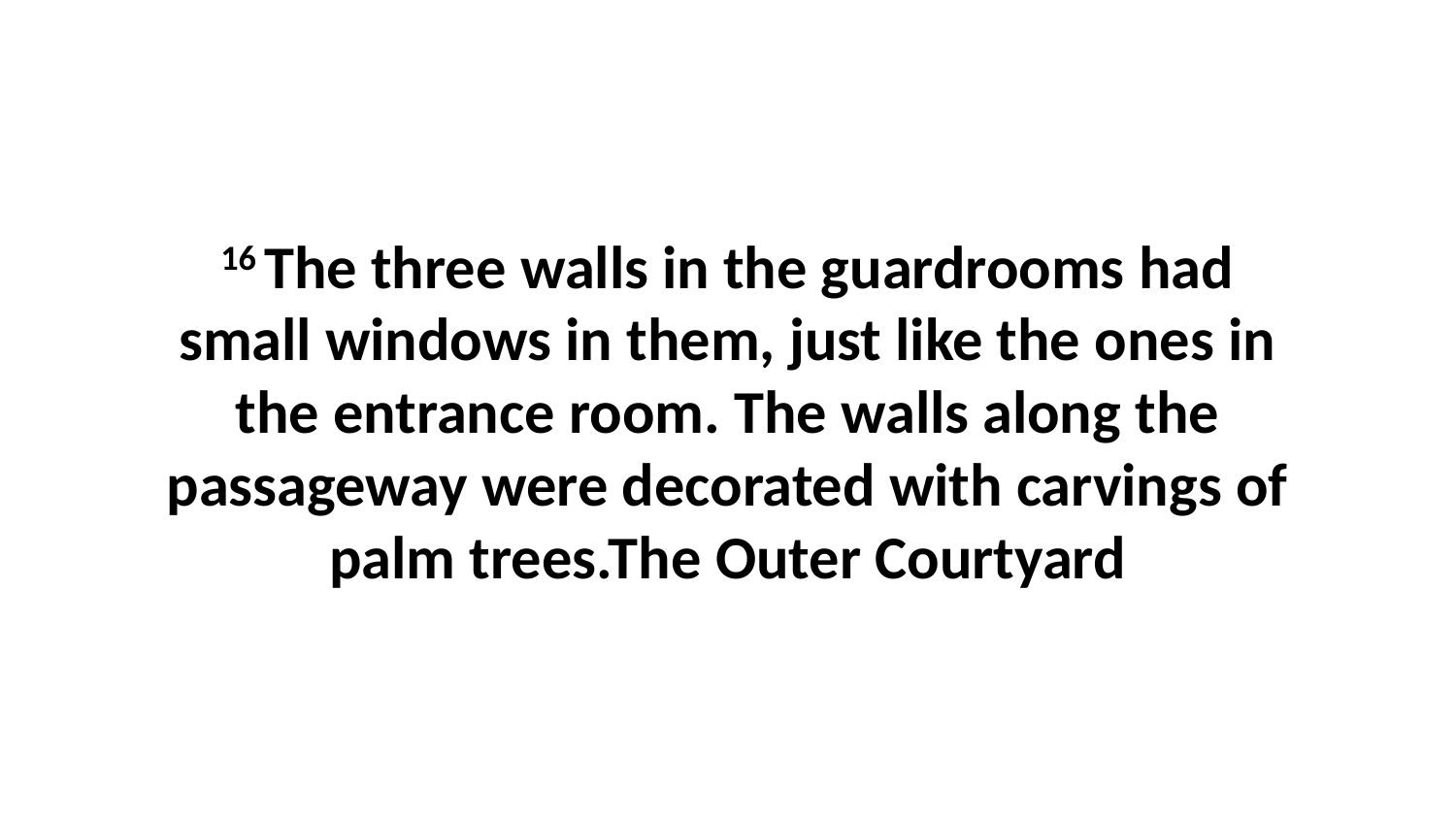

16 The three walls in the guardrooms had small windows in them, just like the ones in the entrance room. The walls along the passageway were decorated with carvings of palm trees.The Outer Courtyard